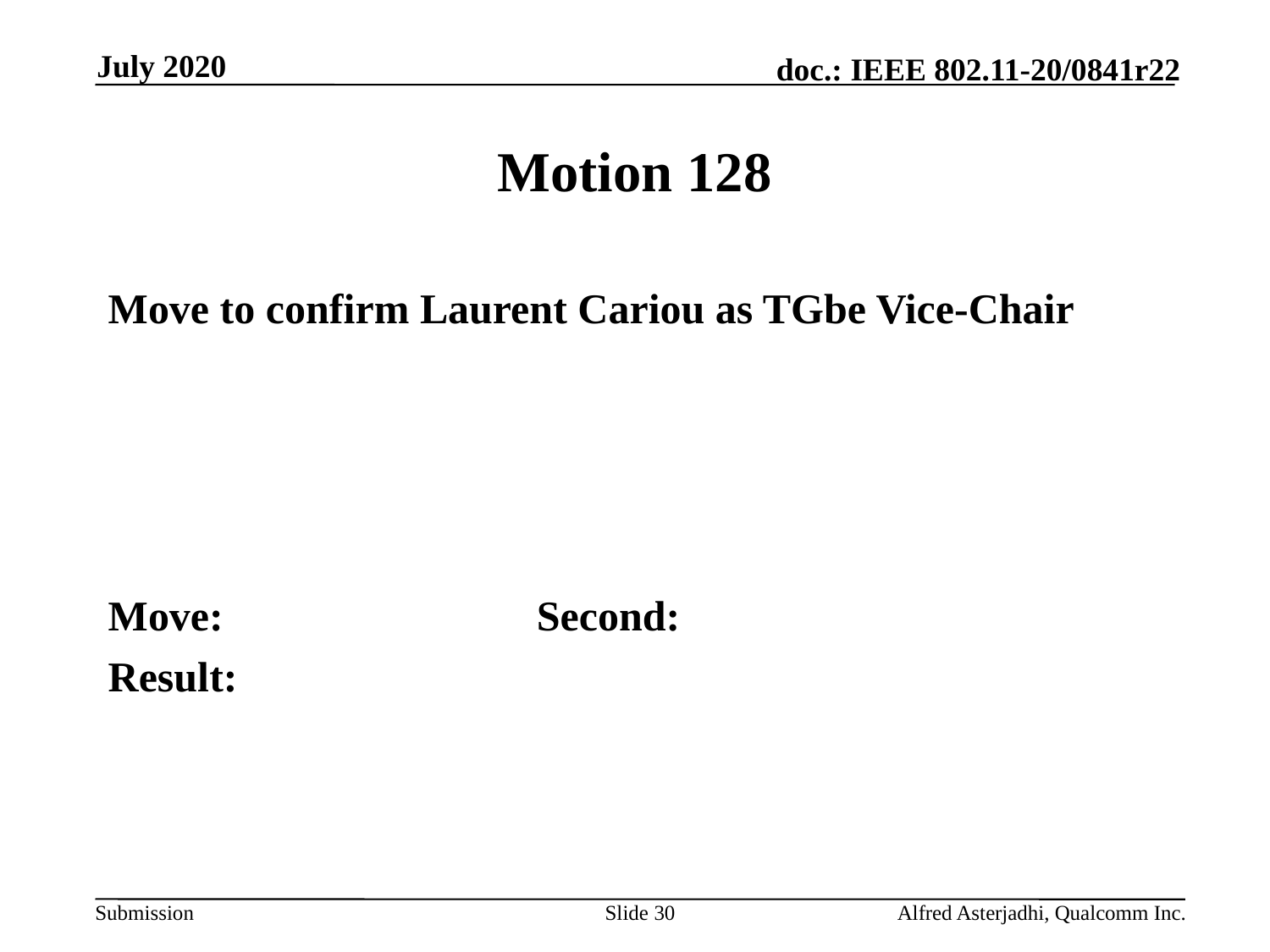

July 2020
# Motion 128
Move to confirm Laurent Cariou as TGbe Vice-Chair

Move: 			Second:
Result:

Slide 30
Alfred Asterjadhi, Qualcomm Inc.